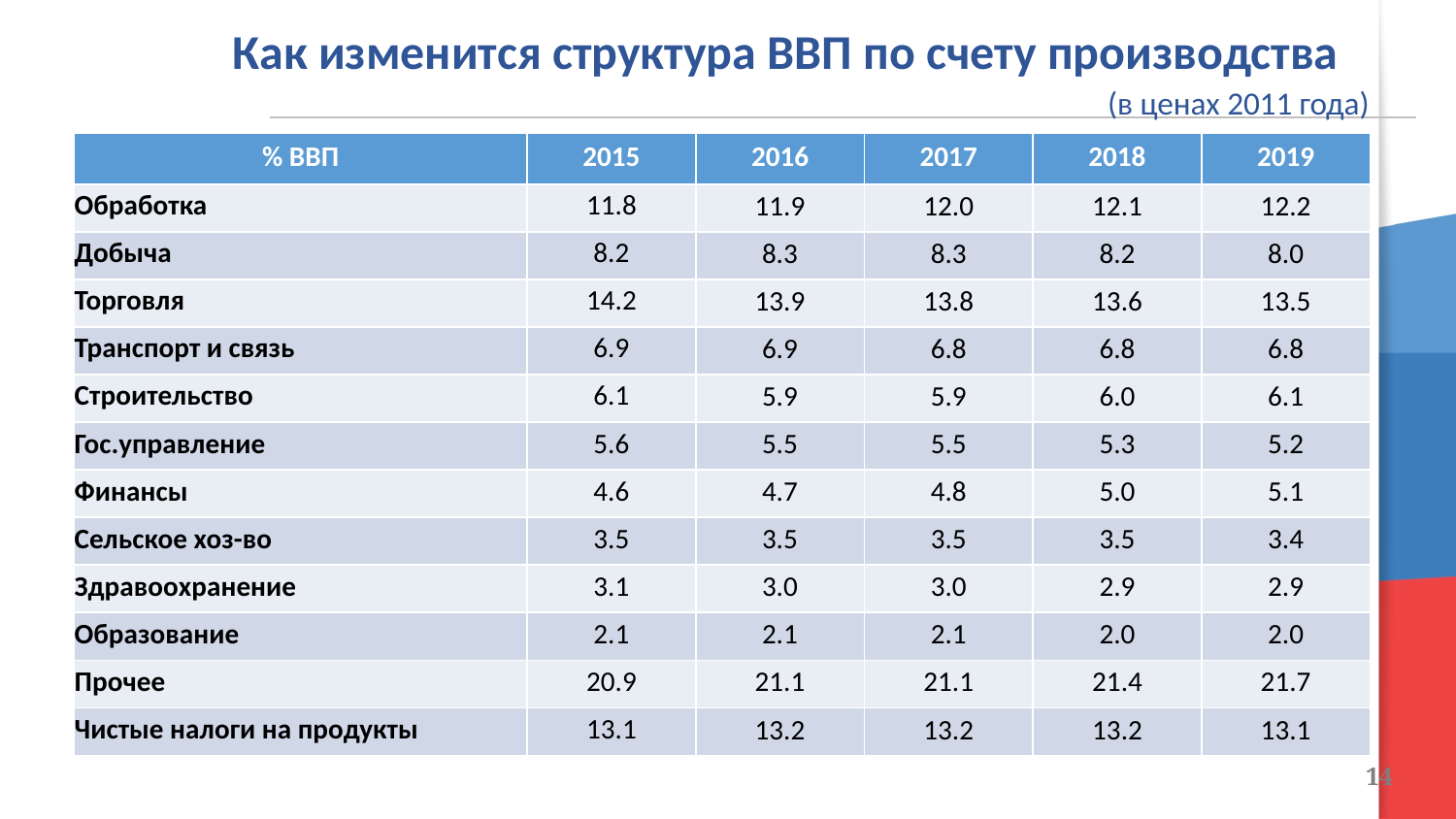

Как изменится структура ВВП по счету производства
(в ценах 2011 года)
| % ВВП | 2015 | 2016 | 2017 | 2018 | 2019 |
| --- | --- | --- | --- | --- | --- |
| Обработка | 11.8 | 11.9 | 12.0 | 12.1 | 12.2 |
| Добыча | 8.2 | 8.3 | 8.3 | 8.2 | 8.0 |
| Торговля | 14.2 | 13.9 | 13.8 | 13.6 | 13.5 |
| Транспорт и связь | 6.9 | 6.9 | 6.8 | 6.8 | 6.8 |
| Строительство | 6.1 | 5.9 | 5.9 | 6.0 | 6.1 |
| Гос.управление | 5.6 | 5.5 | 5.5 | 5.3 | 5.2 |
| Финансы | 4.6 | 4.7 | 4.8 | 5.0 | 5.1 |
| Сельское хоз-во | 3.5 | 3.5 | 3.5 | 3.5 | 3.4 |
| Здравоохранение | 3.1 | 3.0 | 3.0 | 2.9 | 2.9 |
| Образование | 2.1 | 2.1 | 2.1 | 2.0 | 2.0 |
| Прочее | 20.9 | 21.1 | 21.1 | 21.4 | 21.7 |
| Чистые налоги на продукты | 13.1 | 13.2 | 13.2 | 13.2 | 13.1 |